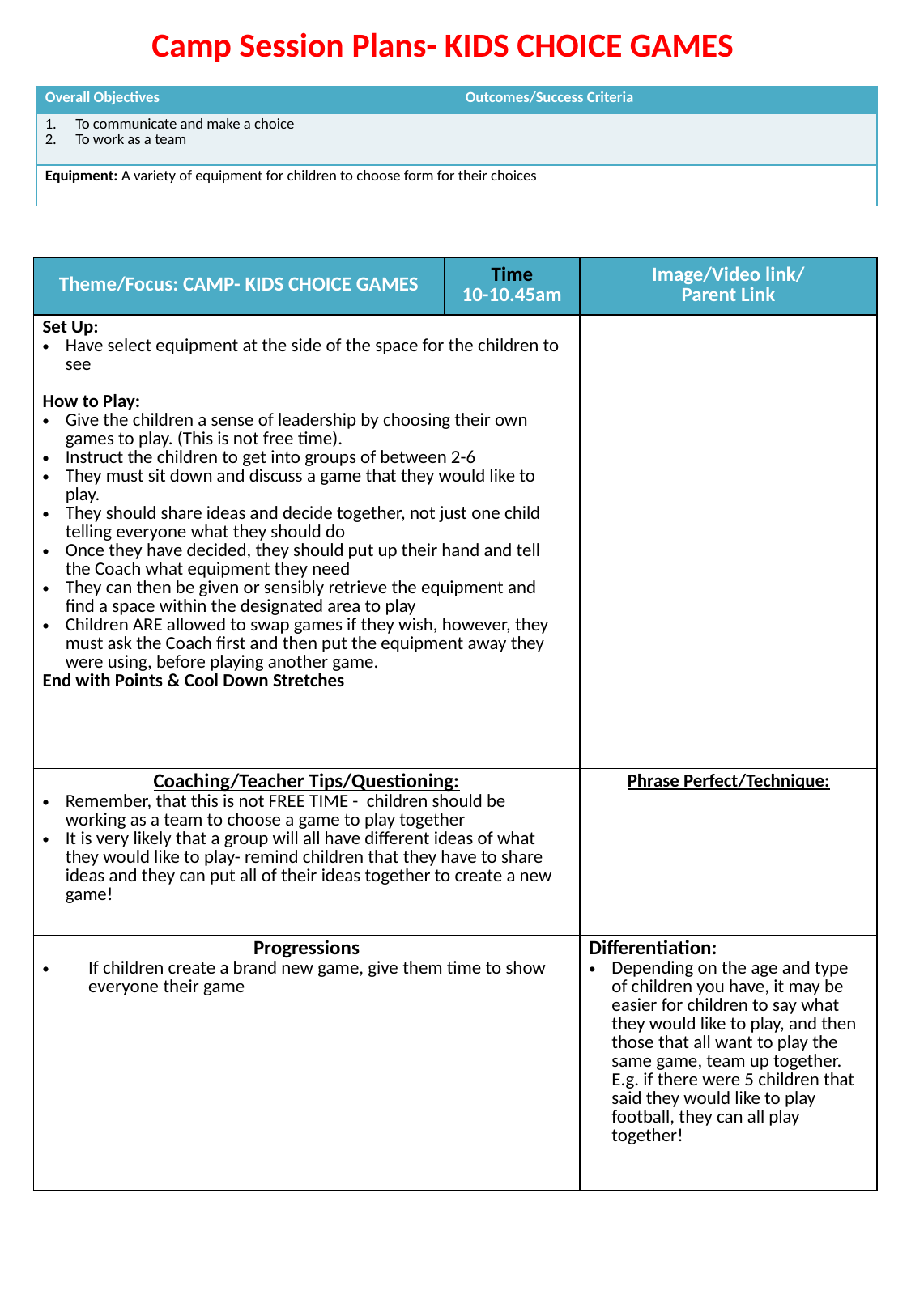

Camp Session Plans- KIDS CHOICE GAMES
| Overall Objectives | Outcomes/Success Criteria |
| --- | --- |
| To communicate and make a choice To work as a team |  |
| Equipment: A variety of equipment for children to choose form for their choices |  |
| Theme/Focus: CAMP- KIDS CHOICE GAMES | Time 10-10.45am | Image/Video link/ Parent Link |
| --- | --- | --- |
| Set Up: Have select equipment at the side of the space for the children to see How to Play: Give the children a sense of leadership by choosing their own games to play. (This is not free time). Instruct the children to get into groups of between 2-6 They must sit down and discuss a game that they would like to play. They should share ideas and decide together, not just one child telling everyone what they should do Once they have decided, they should put up their hand and tell the Coach what equipment they need They can then be given or sensibly retrieve the equipment and find a space within the designated area to play Children ARE allowed to swap games if they wish, however, they must ask the Coach first and then put the equipment away they were using, before playing another game. End with Points & Cool Down Stretches |  |  |
| Coaching/Teacher Tips/Questioning: Remember, that this is not FREE TIME - children should be working as a team to choose a game to play together It is very likely that a group will all have different ideas of what they would like to play- remind children that they have to share ideas and they can put all of their ideas together to create a new game! |  | Phrase Perfect/Technique: |
| Progressions If children create a brand new game, give them time to show everyone their game |  | Differentiation: Depending on the age and type of children you have, it may be easier for children to say what they would like to play, and then those that all want to play the same game, team up together. E.g. if there were 5 children that said they would like to play football, they can all play together! |